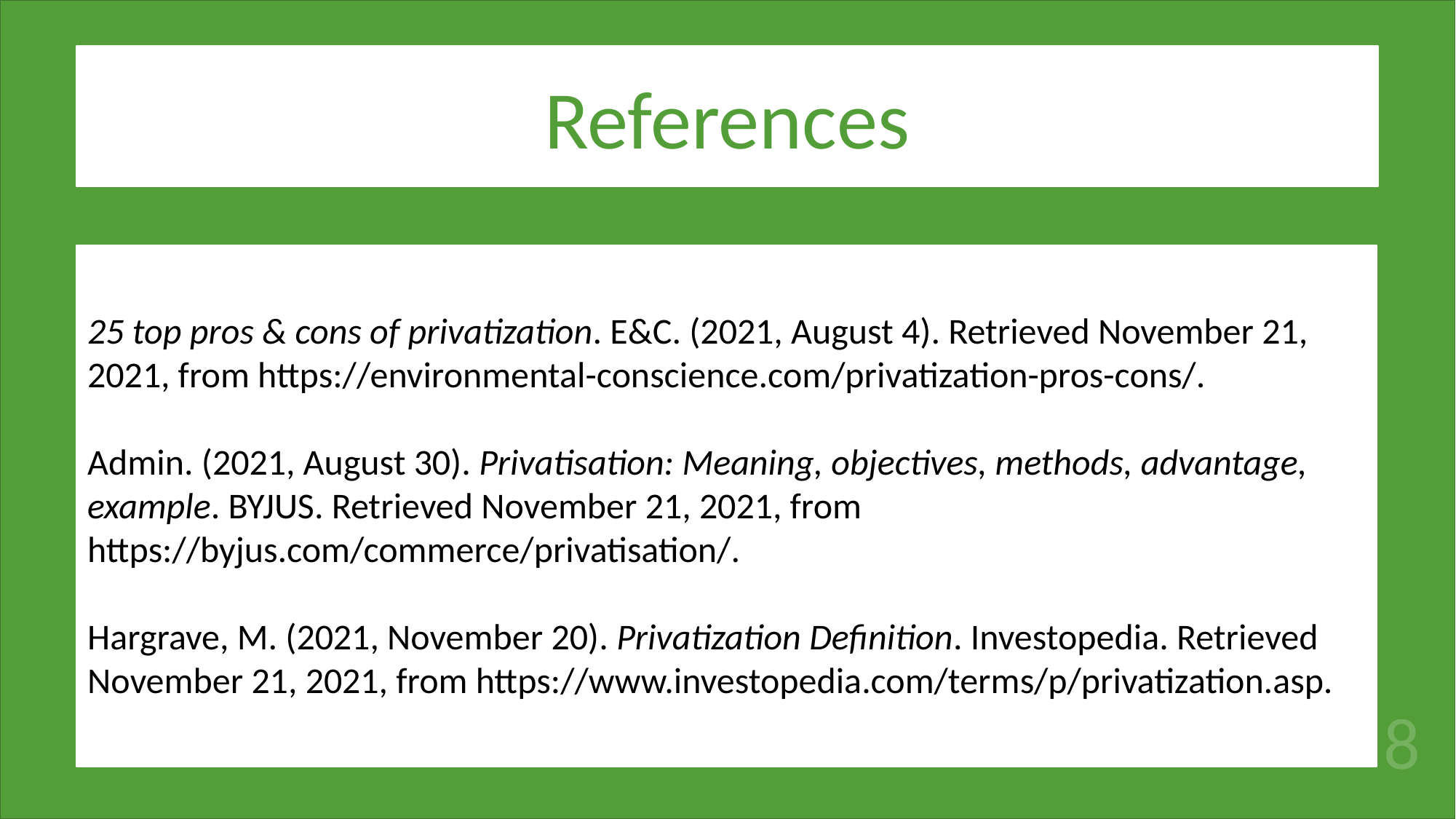

References

25 top pros & cons of privatization. E&C. (2021, August 4). Retrieved November 21, 2021, from https://environmental-conscience.com/privatization-pros-cons/.

Admin. (2021, August 30). Privatisation: Meaning, objectives, methods, advantage, example. BYJUS. Retrieved November 21, 2021, from https://byjus.com/commerce/privatisation/.

Hargrave, M. (2021, November 20). Privatization Definition. Investopedia. Retrieved November 21, 2021, from https://www.investopedia.com/terms/p/privatization.asp.
8